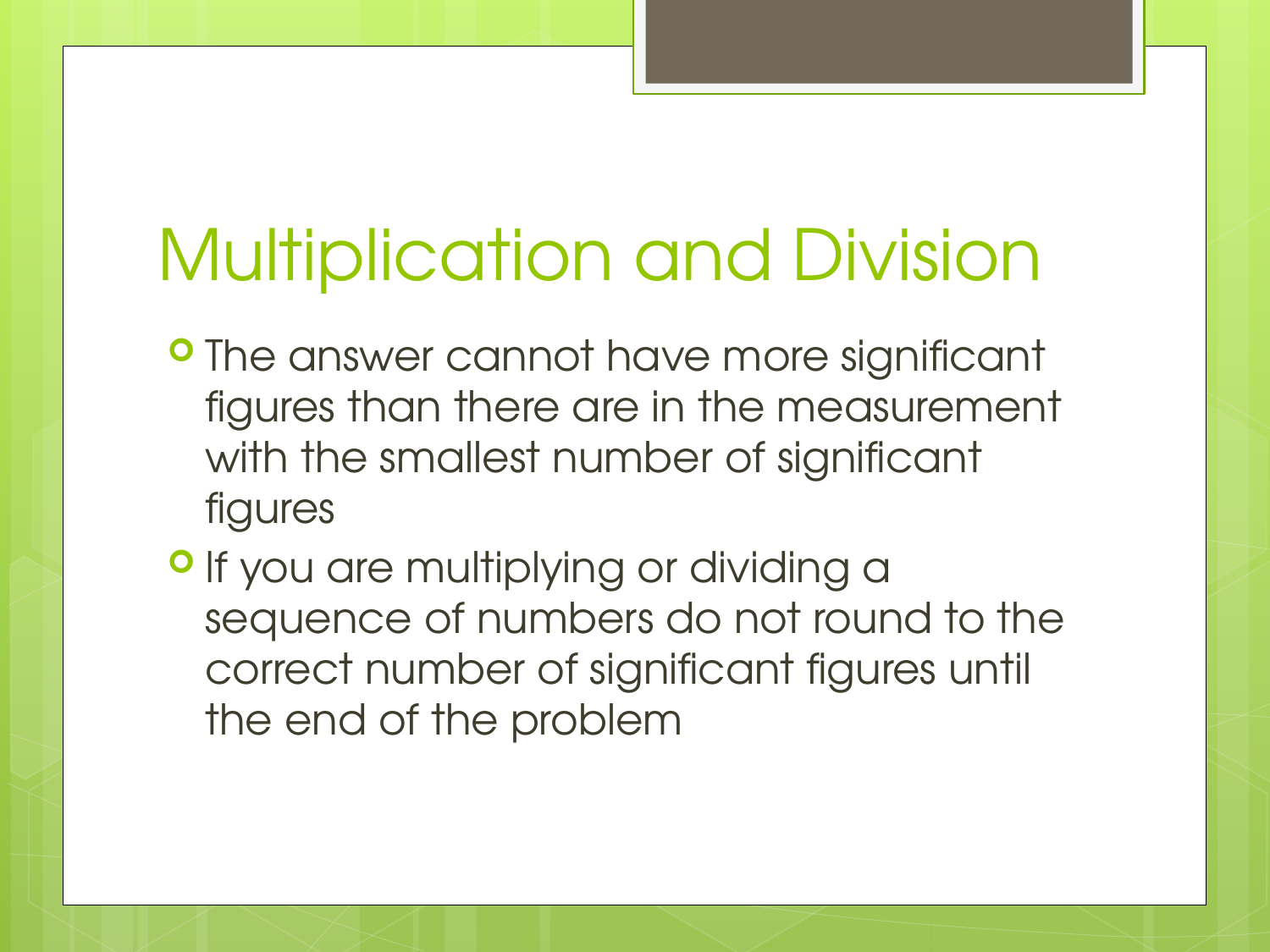

# Multiplication and Division
The answer cannot have more significant figures than there are in the measurement with the smallest number of significant figures
If you are multiplying or dividing a sequence of numbers do not round to the correct number of significant figures until the end of the problem